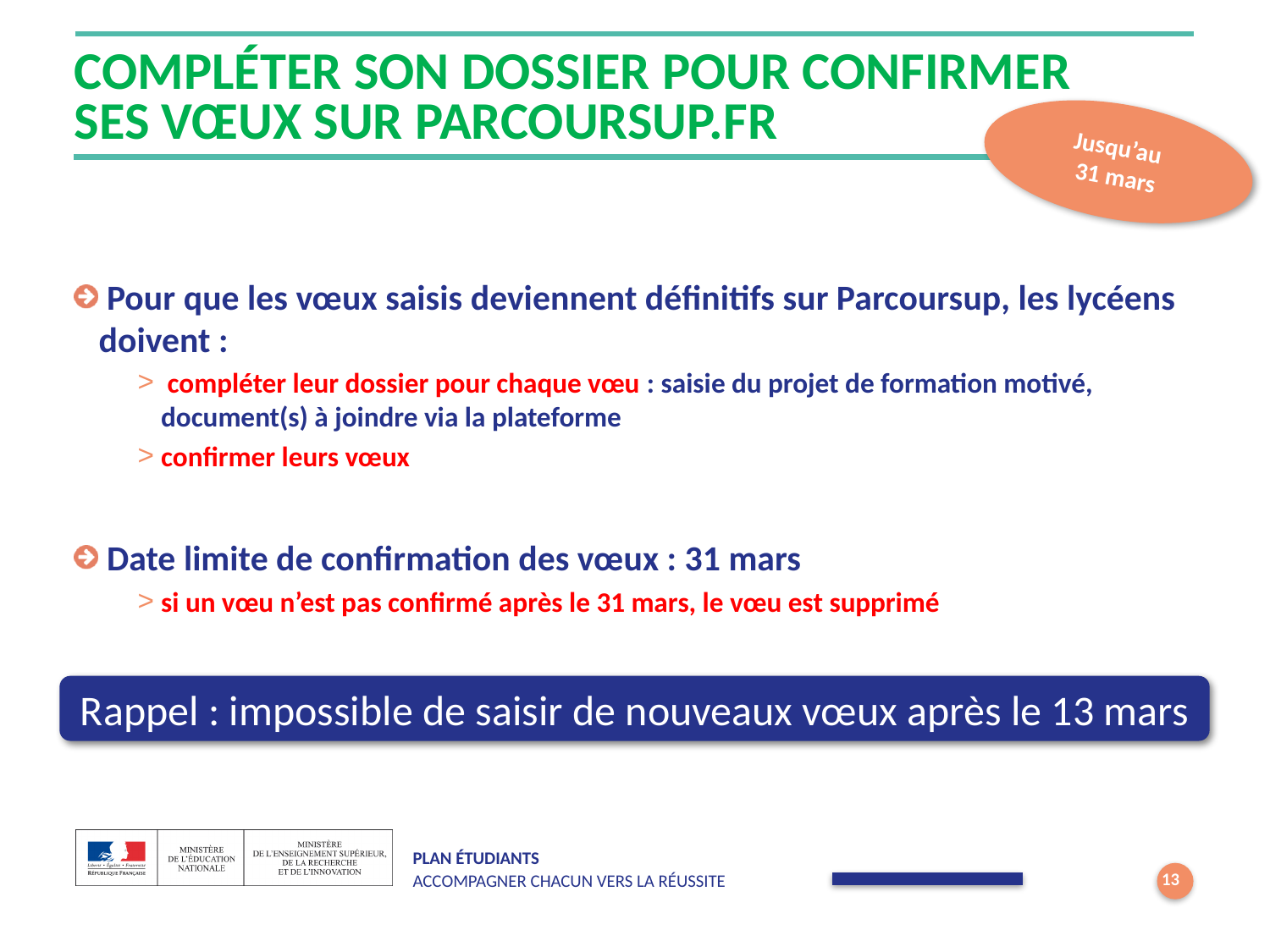

# Compléter son dossier pour confirmer ses VŒUX sur parcoursup.fr
Jusqu’au
31 mars
 Pour que les vœux saisis deviennent définitifs sur Parcoursup, les lycéens doivent :
 compléter leur dossier pour chaque vœu : saisie du projet de formation motivé, document(s) à joindre via la plateforme
confirmer leurs vœux

 Date limite de confirmation des vœux : 31 mars
si un vœu n’est pas confirmé après le 31 mars, le vœu est supprimé

Rappel : impossible de saisir de nouveaux vœux après le 13 mars
13